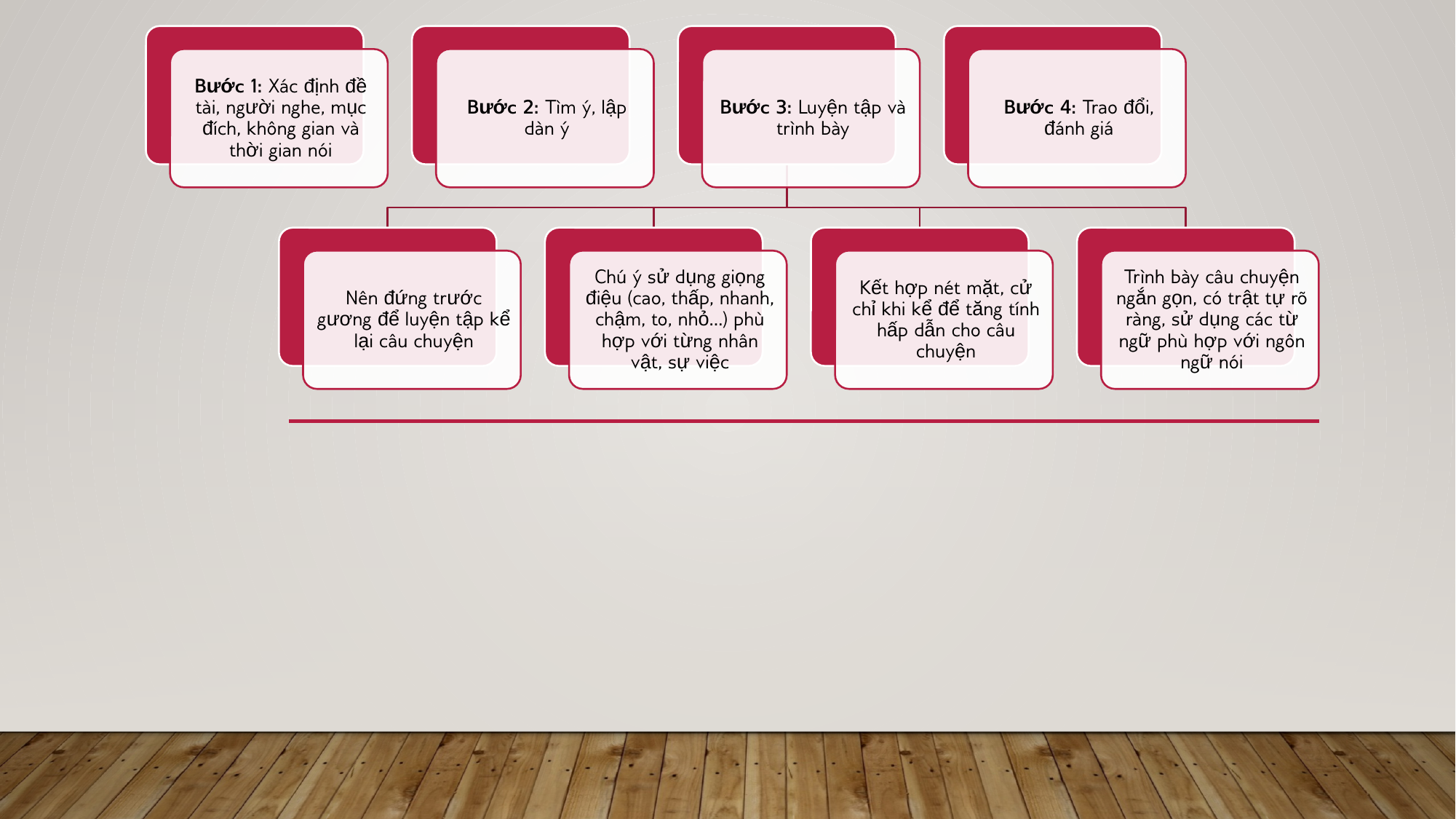

Bước 1: Xác định đề tài, người nghe, mục đích, không gian và thời gian nói
Bước 2: Tìm ý, lập dàn ý
Bước 3: Luyện tập và trình bày
Nên đứng trước gương để luyện tập kể lại câu chuyện
Chú ý sử dụng giọng điệu (cao, thấp, nhanh, chậm, to, nhỏ…) phù hợp với từng nhân vật, sự việc
Kết hợp nét mặt, cử chỉ khi kể để tăng tính hấp dẫn cho câu chuyện
Trình bày câu chuyện ngắn gọn, có trật tự rõ ràng, sử dụng các từ ngữ phù hợp với ngôn ngữ nói
Bước 4: Trao đổi, đánh giá